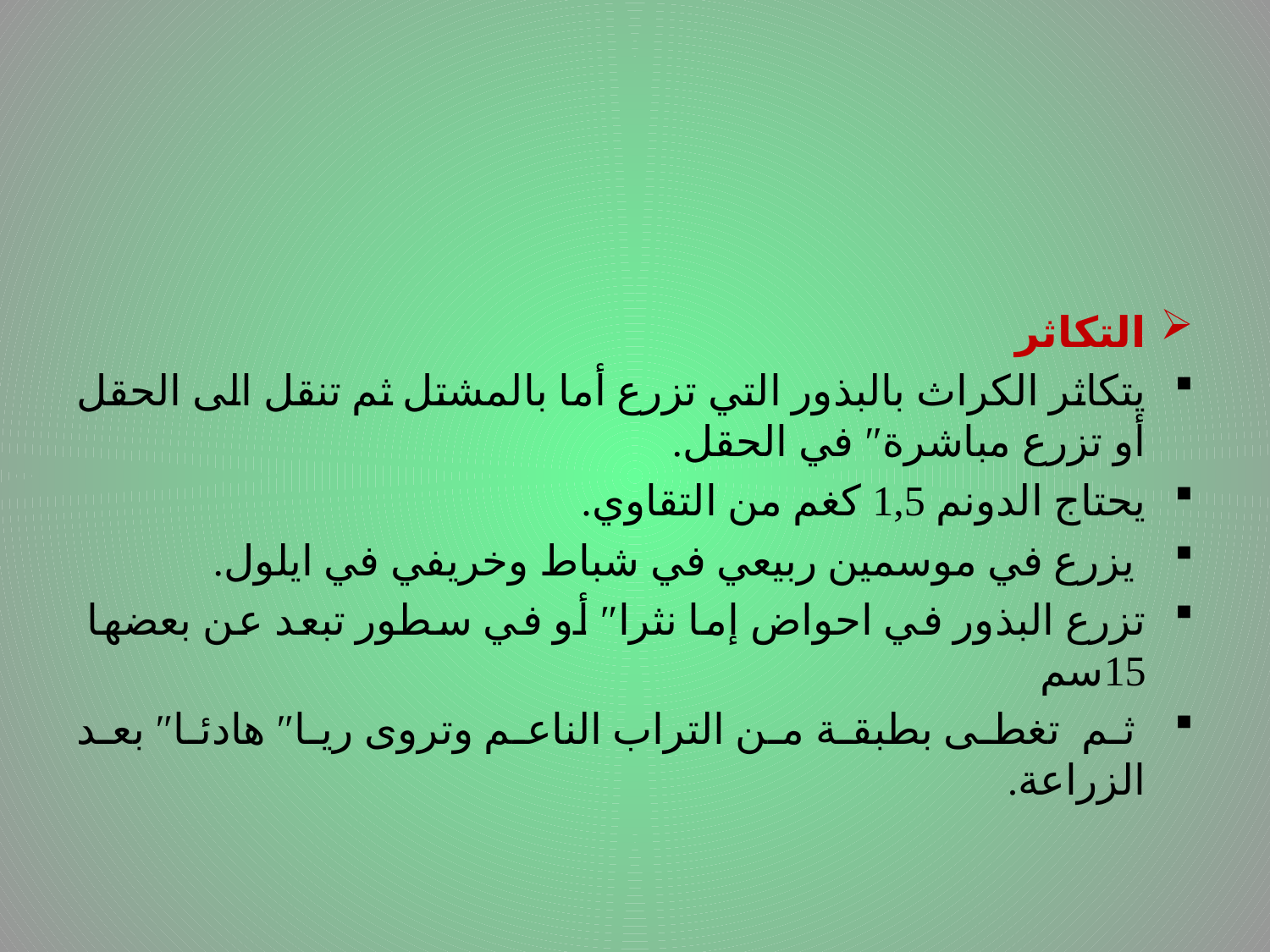

التكاثر
يتكاثر الكراث بالبذور التي تزرع أما بالمشتل ثم تنقل الى الحقل أو تزرع مباشرة″ في الحقل.
يحتاج الدونم 1,5 كغم من التقاوي.
 يزرع في موسمين ربيعي في شباط وخريفي في ايلول.
تزرع البذور في احواض إما نثرا″ أو في سطور تبعد عن بعضها  15سم
 ثم  تغطى بطبقة من التراب الناعم وتروى ريا″ هادئا″ بعد الزراعة.